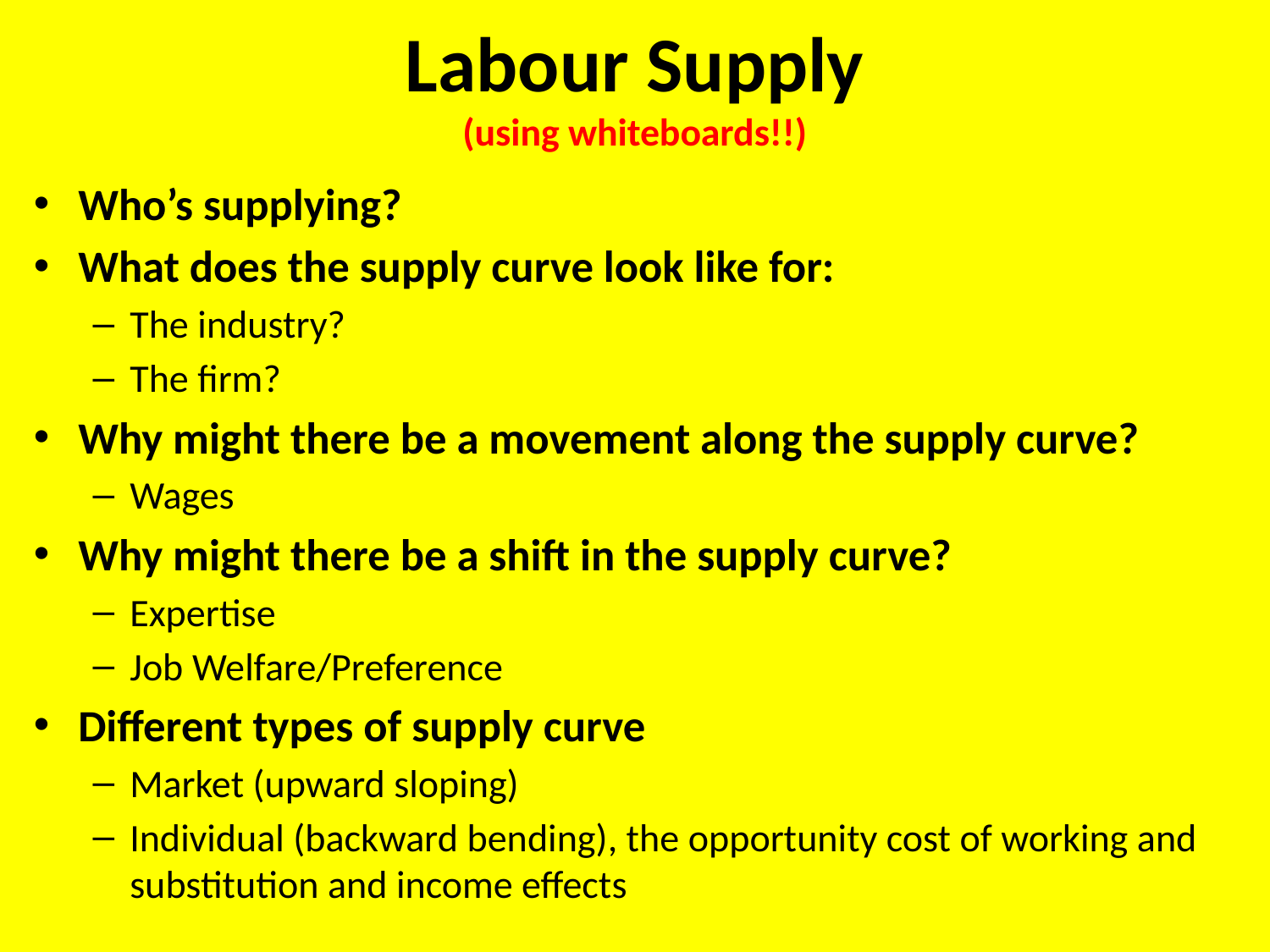

# Labour Supply (using whiteboards!!)
Who’s supplying?
What does the supply curve look like for:
The industry?
The firm?
Why might there be a movement along the supply curve?
Wages
Why might there be a shift in the supply curve?
Expertise
Job Welfare/Preference
Different types of supply curve
Market (upward sloping)
Individual (backward bending), the opportunity cost of working and substitution and income effects